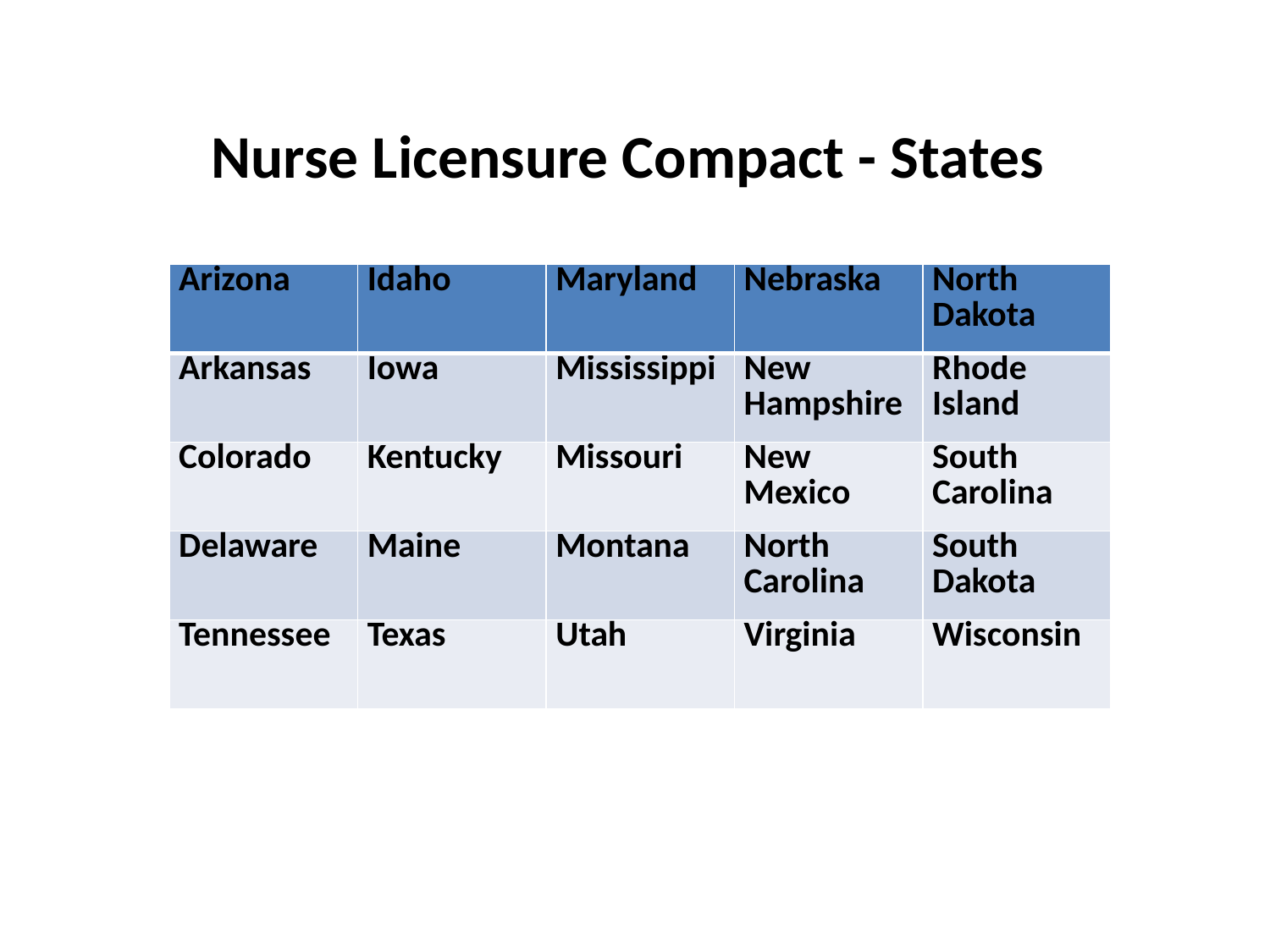

# Nurse Licensure Compact - States

| Arizona | Idaho | Maryland | Nebraska | North Dakota |
| --- | --- | --- | --- | --- |
| Arkansas | Iowa | Mississippi | New Hampshire | Rhode Island |
| Colorado | Kentucky | Missouri | New Mexico | South Carolina |
| Delaware | Maine | Montana | North Carolina | South Dakota |
| Tennessee | Texas | Utah | Virginia | Wisconsin |